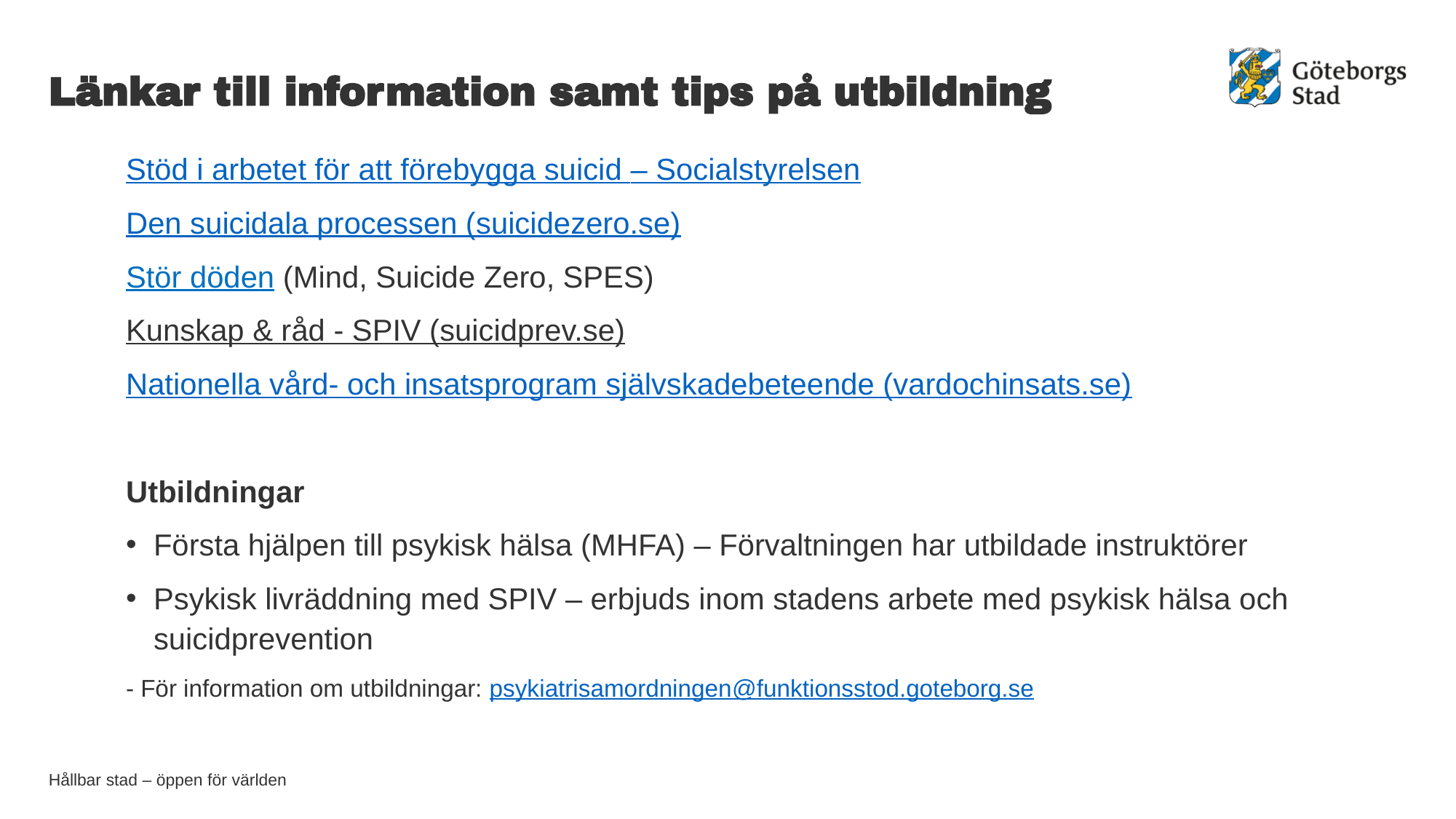

# Länkar till information samt tips på utbildning
Stöd i arbetet för att förebygga suicid – Socialstyrelsen
Den suicidala processen (suicidezero.se)
Stör döden (Mind, Suicide Zero, SPES)
Kunskap & råd - SPIV (suicidprev.se)
Nationella vård- och insatsprogram självskadebeteende (vardochinsats.se)

Utbildningar
Första hjälpen till psykisk hälsa (MHFA) – Förvaltningen har utbildade instruktörer
Psykisk livräddning med SPIV – erbjuds inom stadens arbete med psykisk hälsa och suicidprevention
- För information om utbildningar: psykiatrisamordningen@funktionsstod.goteborg.se